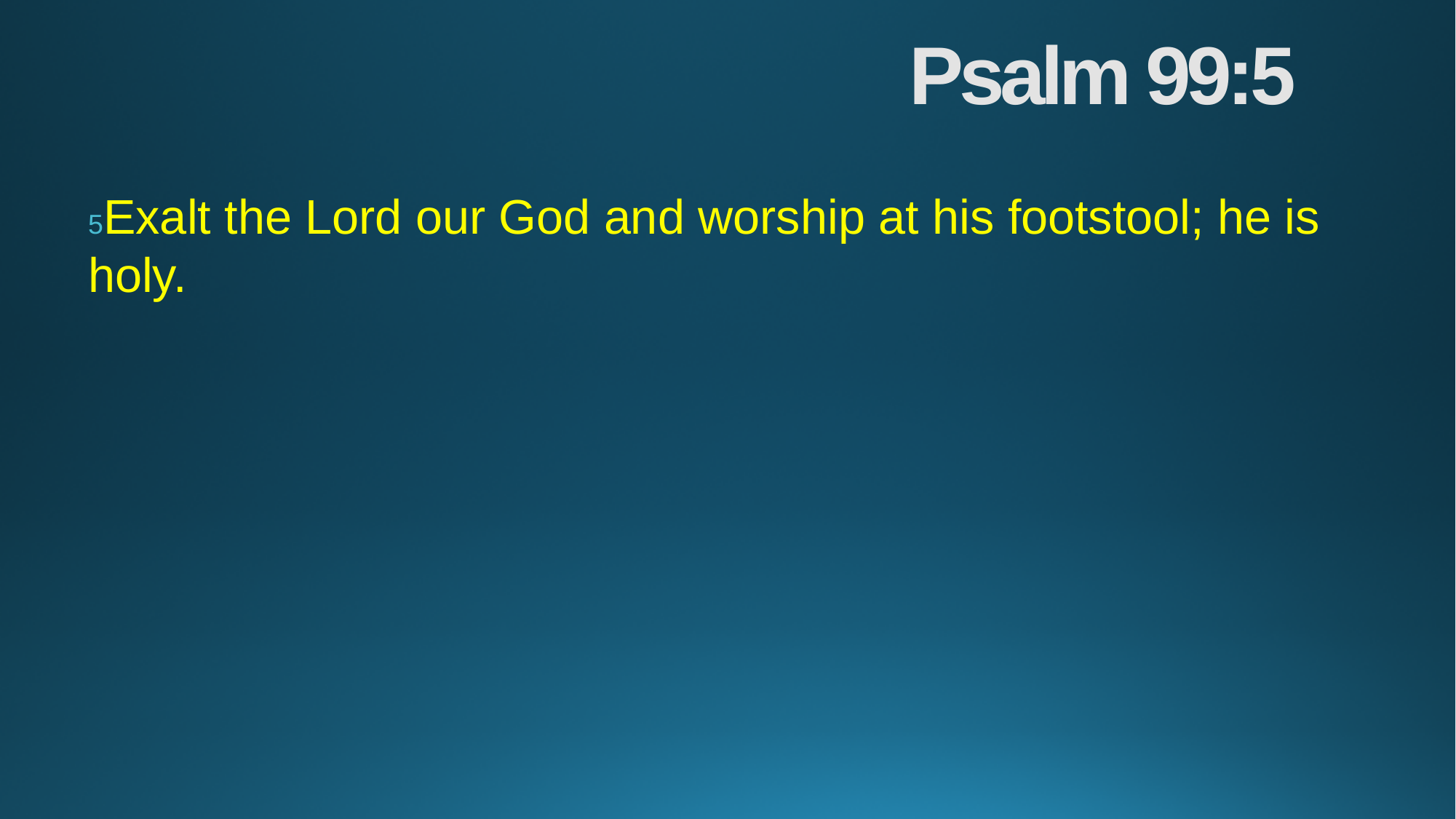

# Psalm 99:5

5Exalt the Lord our God and worship at his footstool; he is holy.